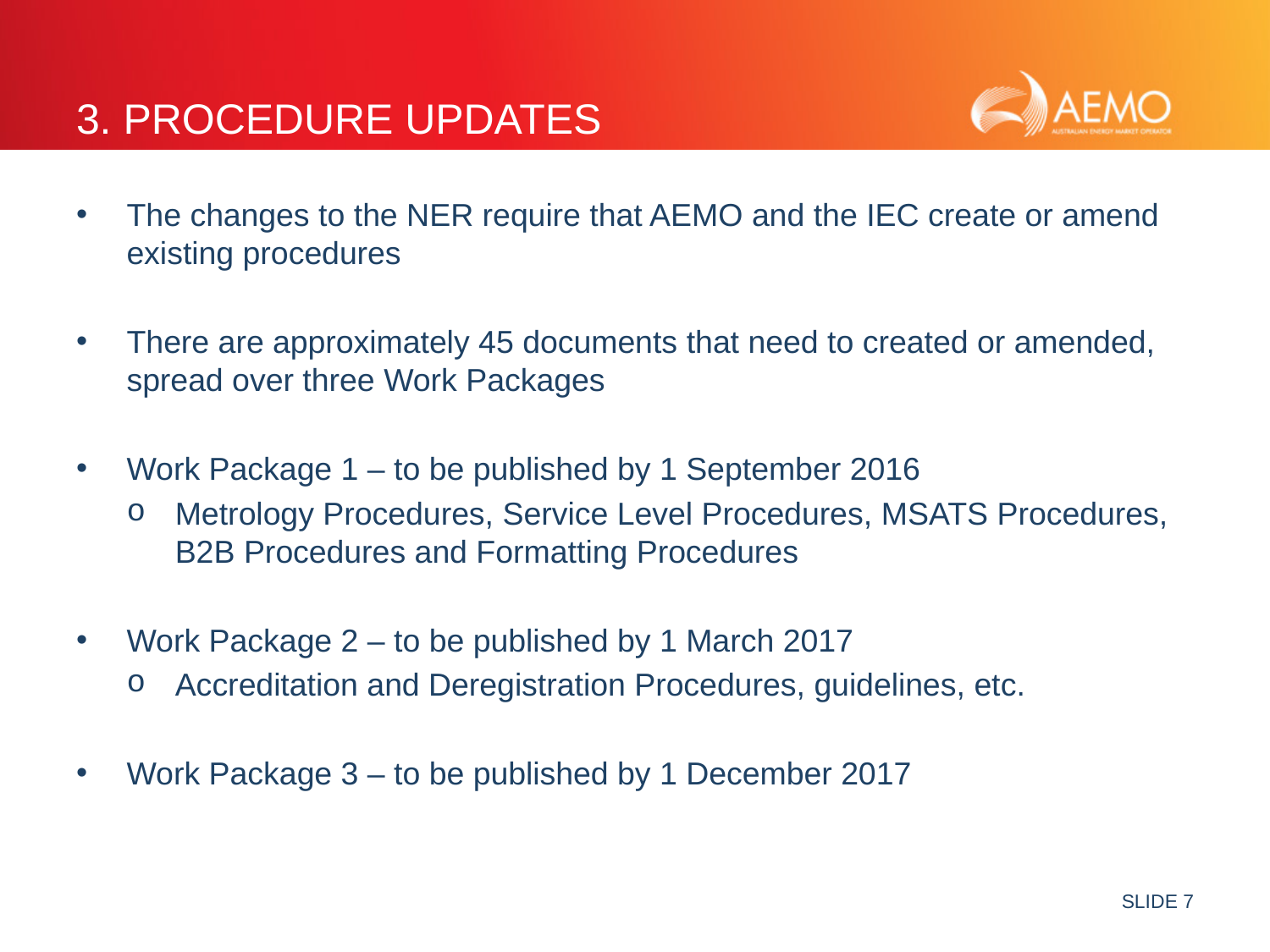

# 3. Procedure updates
The changes to the NER require that AEMO and the IEC create or amend existing procedures

There are approximately 45 documents that need to created or amended, spread over three Work Packages

Work Package 1 – to be published by 1 September 2016
Metrology Procedures, Service Level Procedures, MSATS Procedures, B2B Procedures and Formatting Procedures

Work Package 2 – to be published by 1 March 2017
Accreditation and Deregistration Procedures, guidelines, etc.

Work Package 3 – to be published by 1 December 2017